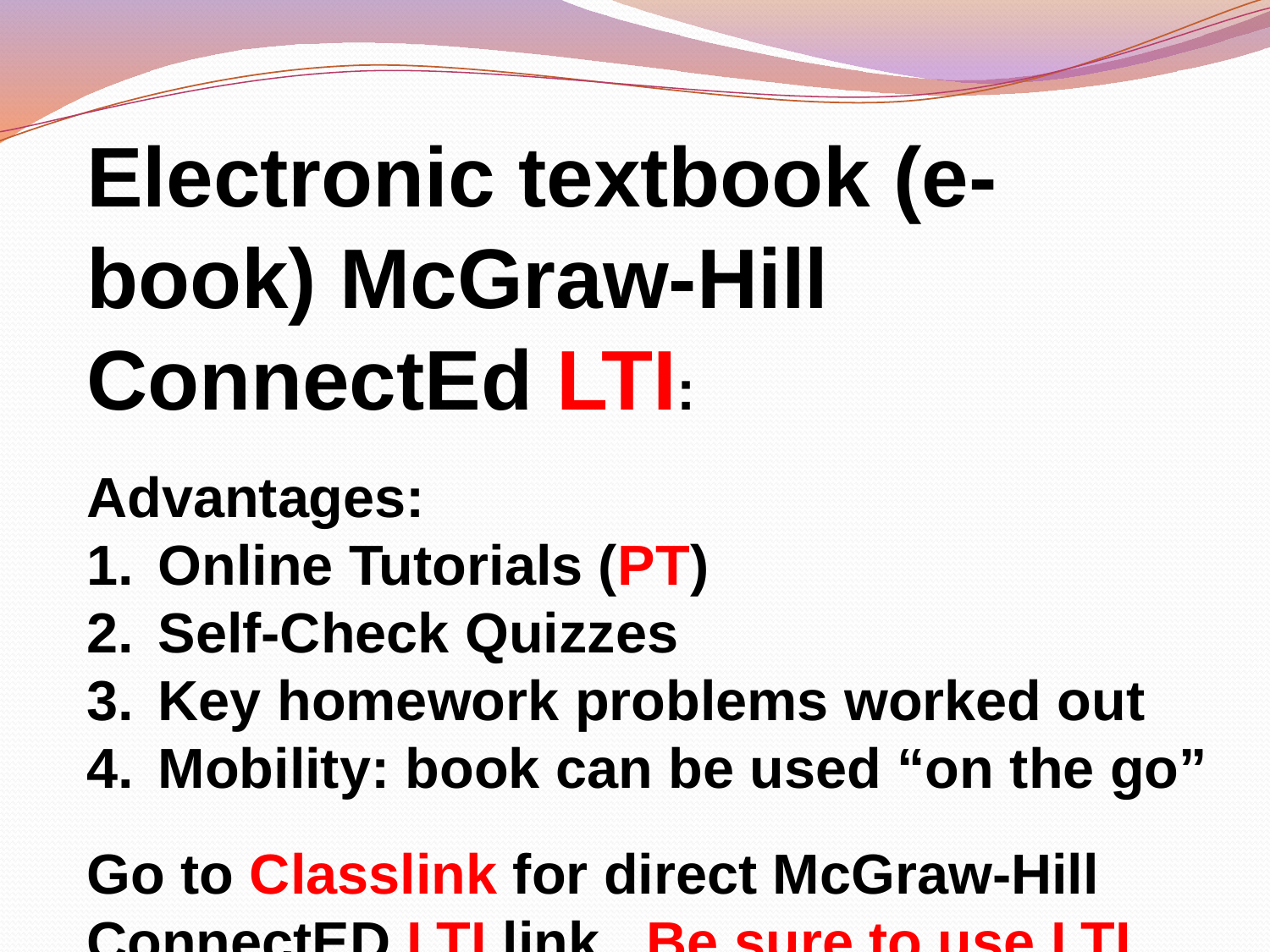

Electronic textbook (e-book) McGraw-Hill ConnectEd LTI:

Advantages:
Online Tutorials (PT)
Self-Check Quizzes
Key homework problems worked out
Mobility: book can be used “on the go”

Go to Classlink for direct McGraw-Hill ConnectED LTI link.  Be sure to use LTI.